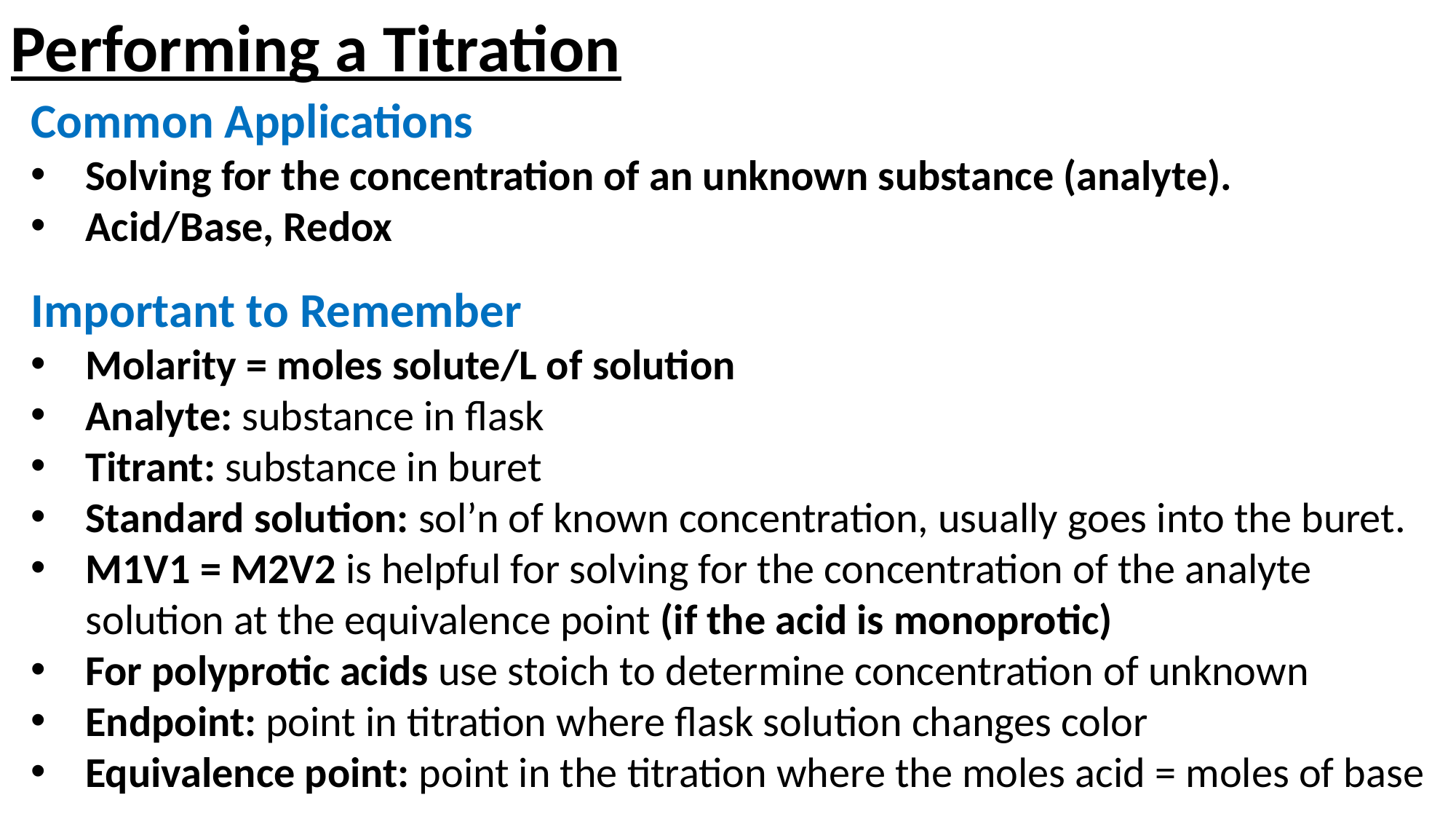

Performing a Titration
Common Applications
Solving for the concentration of an unknown substance (analyte).
Acid/Base, Redox

Important to Remember
Molarity = moles solute/L of solution
Analyte: substance in flask
Titrant: substance in buret
Standard solution: sol’n of known concentration, usually goes into the buret.
M1V1 = M2V2 is helpful for solving for the concentration of the analyte solution at the equivalence point (if the acid is monoprotic)
For polyprotic acids use stoich to determine concentration of unknown
Endpoint: point in titration where flask solution changes color
Equivalence point: point in the titration where the moles acid = moles of base